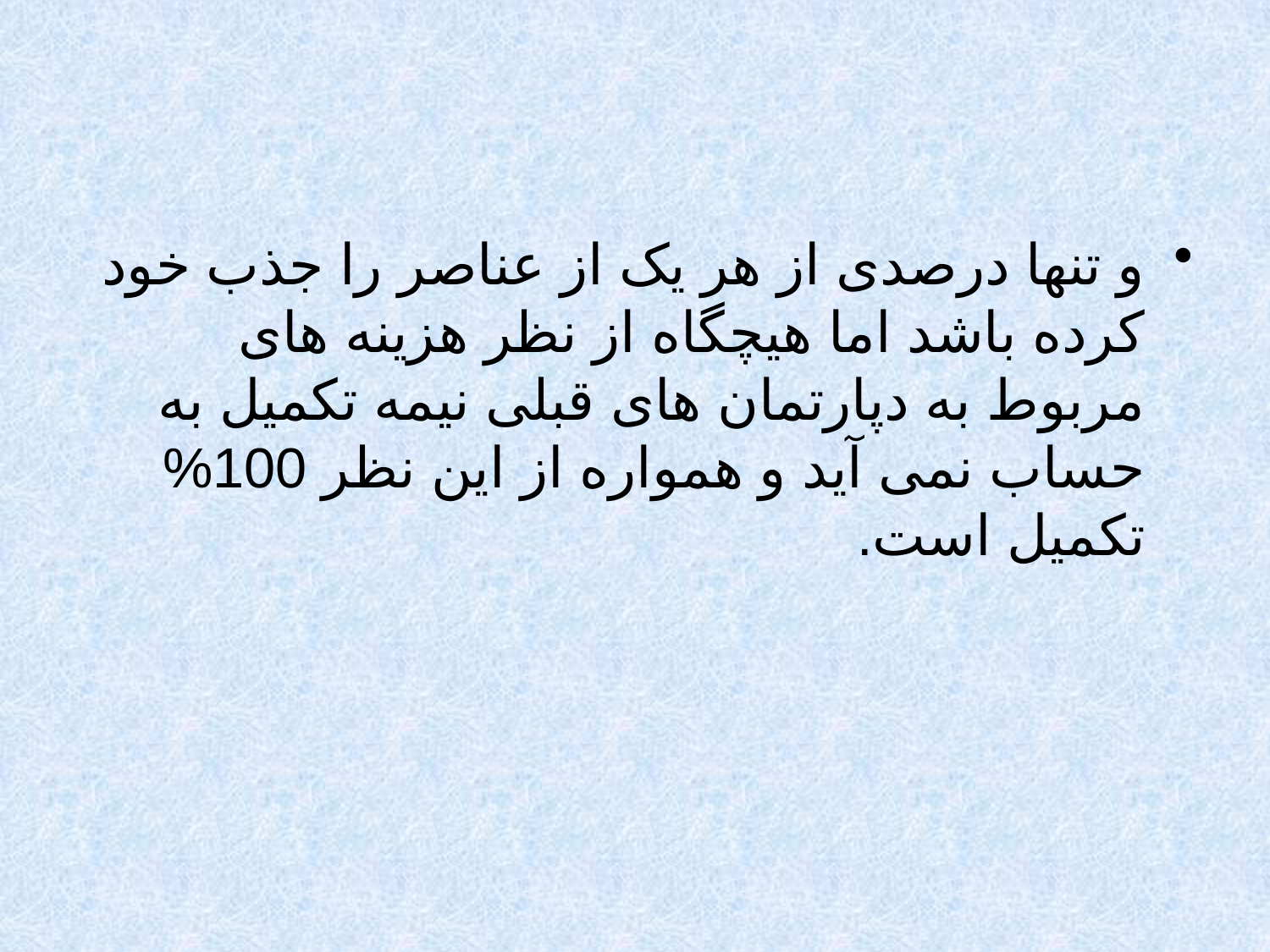

#
و تنها درصدی از هر یک از عناصر را جذب خود کرده باشد اما هیچگاه از نظر هزینه های مربوط به دپارتمان های قبلی نیمه تکمیل به حساب نمی آید و همواره از این نظر 100% تکمیل است.